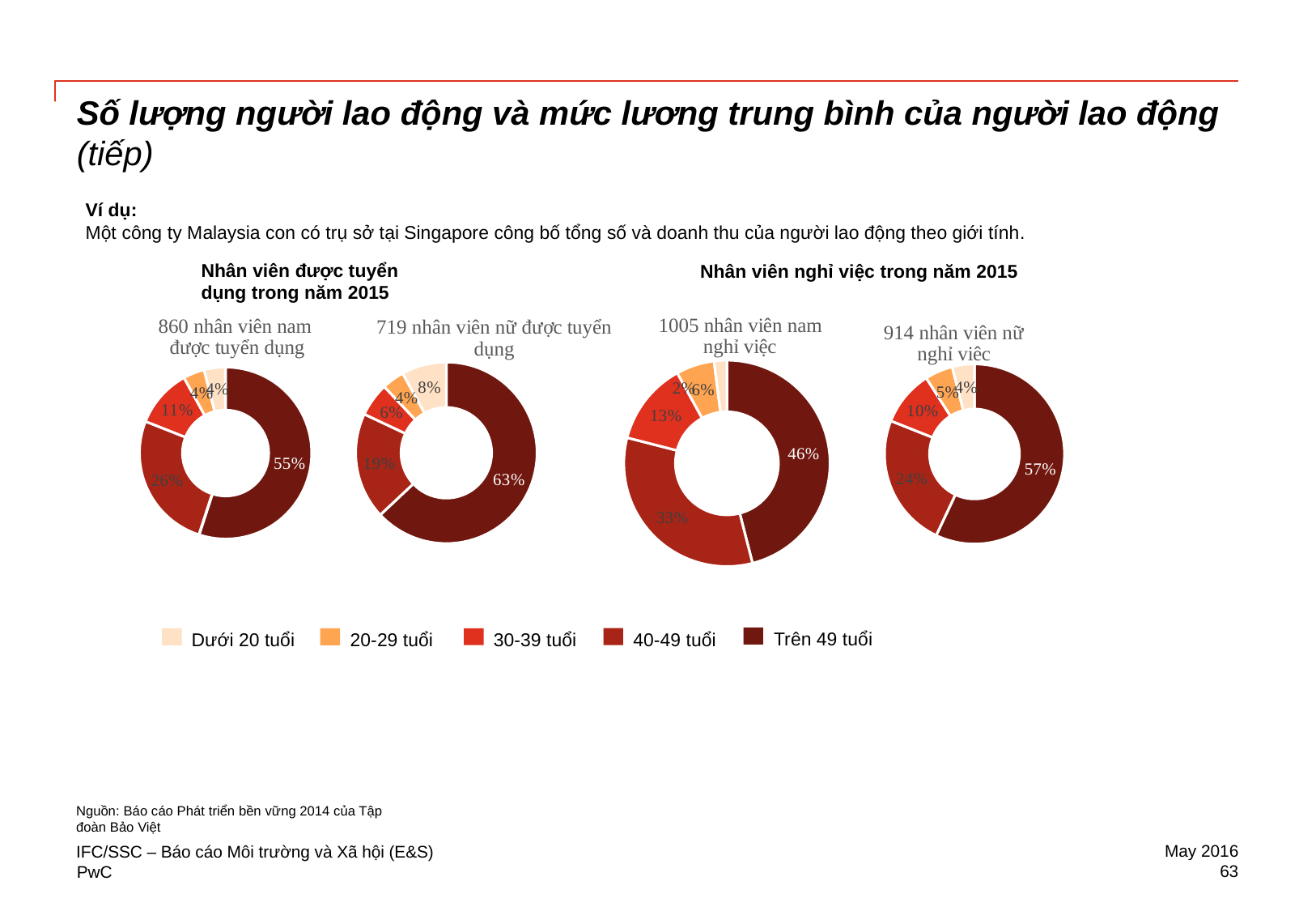

# Số lượng người lao động và mức lương trung bình của người lao động (tiếp)
Ví dụ:
Một công ty Malaysia con có trụ sở tại Singapore công bố tổng số và doanh thu của người lao động theo giới tính.
Nhân viên được tuyển dụng trong năm 2015

Nhân viên nghỉ việc trong năm 2015

### Chart: 860 nhân viên nam
được tuyển dụng

| Category | 860 Male Hires |
|---|---|
| 20-29 years old | 0.55 |
| 30-39 years old | 0.26 |
| 40-49 years old | 0.11 |
| Above 49 years old | 0.04 |
| Below 20 years old | 0.04 |

### Chart: 1005 nhân viên nam
nghỉ việc

| Category | 1005 Male Turnovers |
|---|---|
| 20-29 years old | 0.46 |
| 30-39 years old | 0.33 |
| 40-49 years old | 0.13 |
| Above 49 years old | 0.06 |
| Below 20 years old | 0.02 |

### Chart: 719 nhân viên nữ được tuyển dụng

| Category | 719 Female Hires |
|---|---|
| 20-29 years old | 0.63 |
| 30-39 years old | 0.19 |
| 40-49 years old | 0.06 |
| Above 49 years old | 0.04 |
| Below 20 years old | 0.08 |

### Chart: 914 nhân viên nữ
nghỉ viêc

| Category | 914 Female Turnovers |
|---|---|
| 20-29 years old | 0.57 |
| 30-39 years old | 0.24 |
| 40-49 years old | 0.1 |
| Above 49 years old | 0.05 |
| Below 20 years old | 0.04 |
Trên 49 tuổi

40-49 tuổi
Dưới 20 tuổi

30-39 tuổi

20-29 tuổi
Nguồn: Báo cáo Phát triển bền vững 2014 của Tập đoàn Bảo Việt
May 2016
IFC/SSC – Báo cáo Môi trường và Xã hội (E&S)
63
PwC